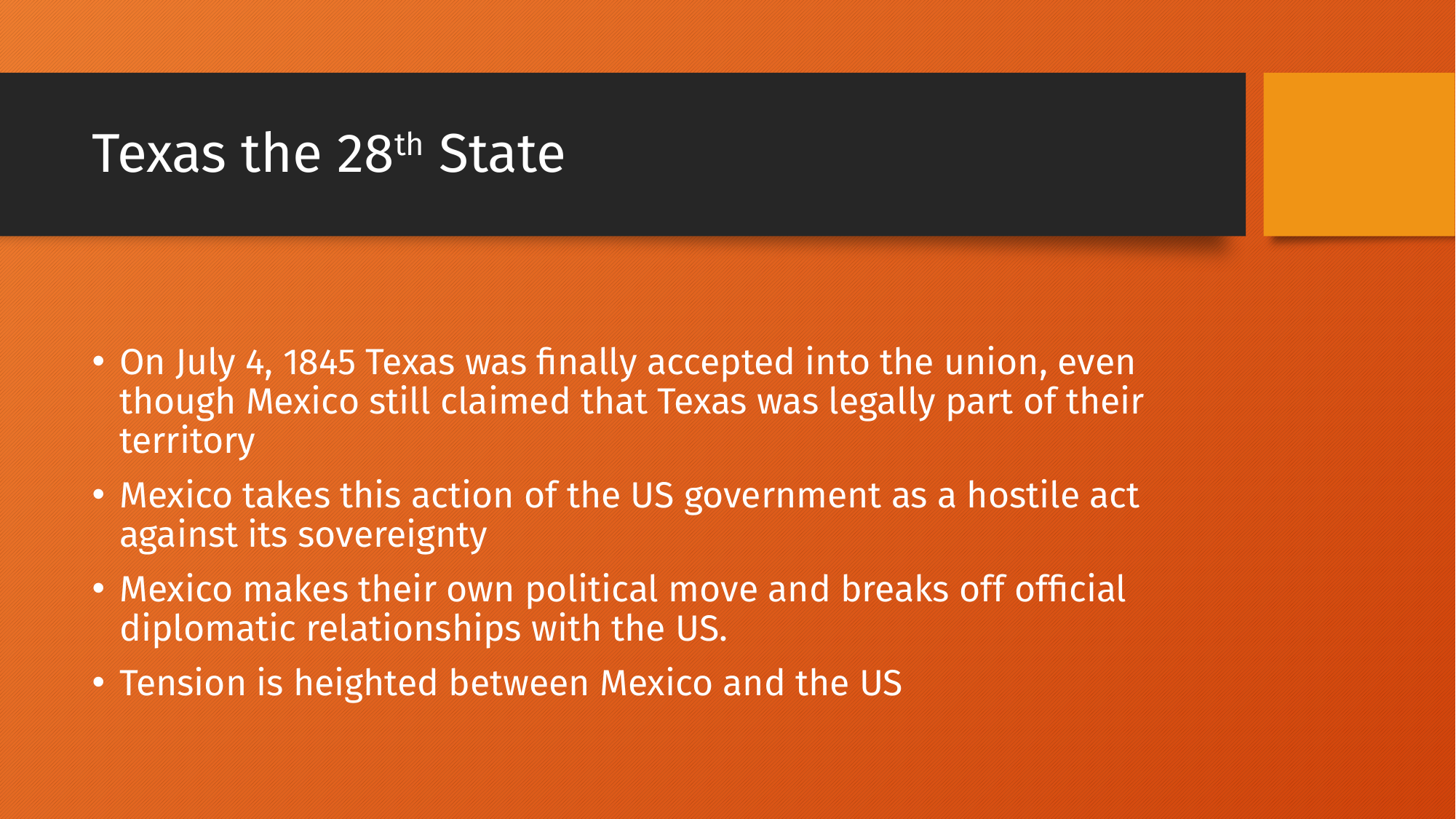

# Texas the 28th State

On July 4, 1845 Texas was finally accepted into the union, even though Mexico still claimed that Texas was legally part of their territory
Mexico takes this action of the US government as a hostile act against its sovereignty
Mexico makes their own political move and breaks off official diplomatic relationships with the US.
Tension is heighted between Mexico and the US